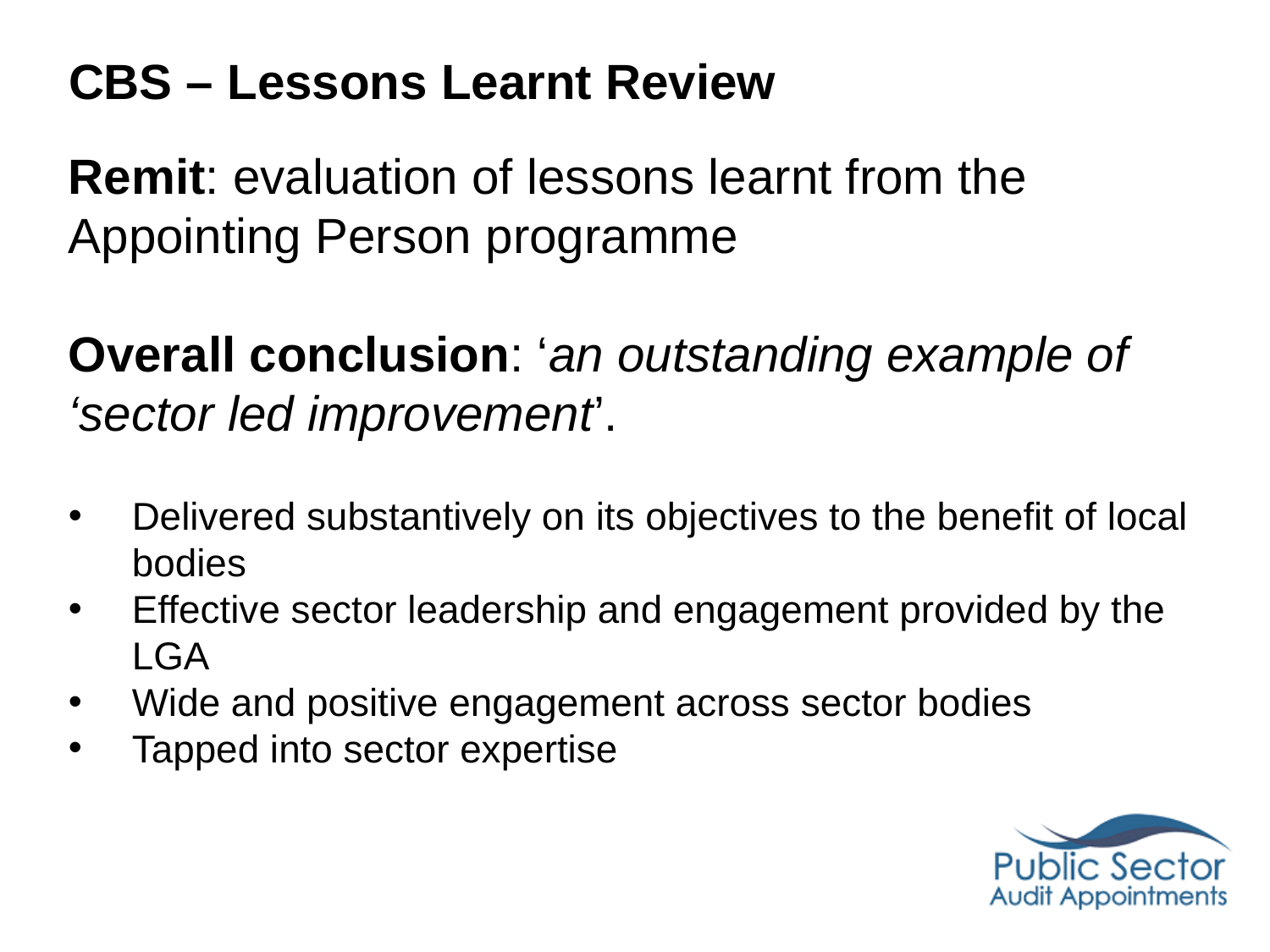

# CBS – Lessons Learnt Review

Remit: evaluation of lessons learnt from the Appointing Person programme

Overall conclusion: ‘an outstanding example of ‘sector led improvement’.

Delivered substantively on its objectives to the benefit of local bodies
Effective sector leadership and engagement provided by the LGA
Wide and positive engagement across sector bodies
Tapped into sector expertise